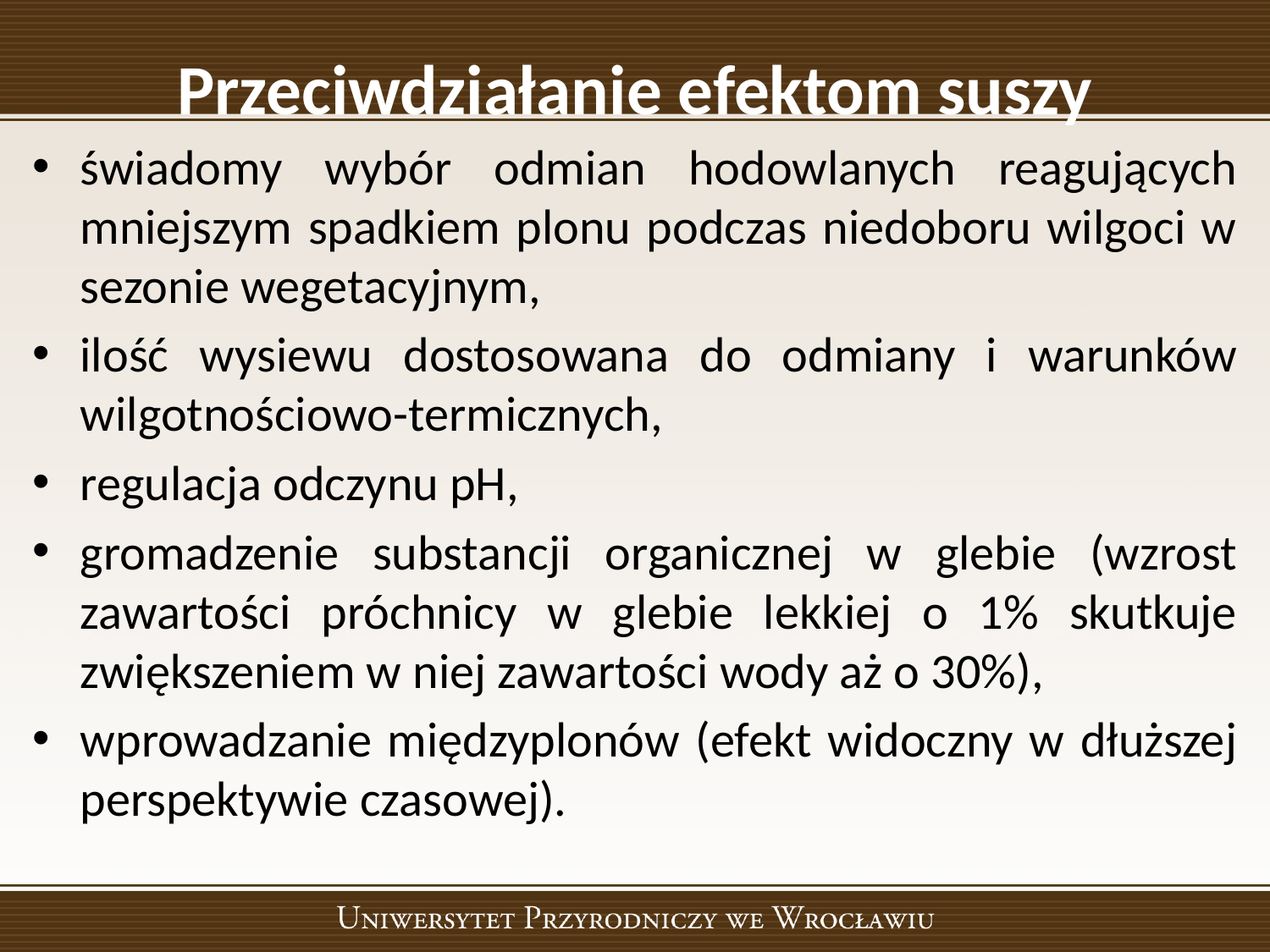

# Przeciwdziałanie efektom suszy
świadomy wybór odmian hodowlanych reagujących mniejszym spadkiem plonu podczas niedoboru wilgoci w sezonie wegetacyjnym,
ilość wysiewu dostosowana do odmiany i warunków wilgotnościowo-termicznych,
regulacja odczynu pH,
gromadzenie substancji organicznej w glebie (wzrost zawartości próchnicy w glebie lekkiej o 1% skutkuje zwiększeniem w niej zawartości wody aż o 30%),
wprowadzanie międzyplonów (efekt widoczny w dłuższej perspektywie czasowej).